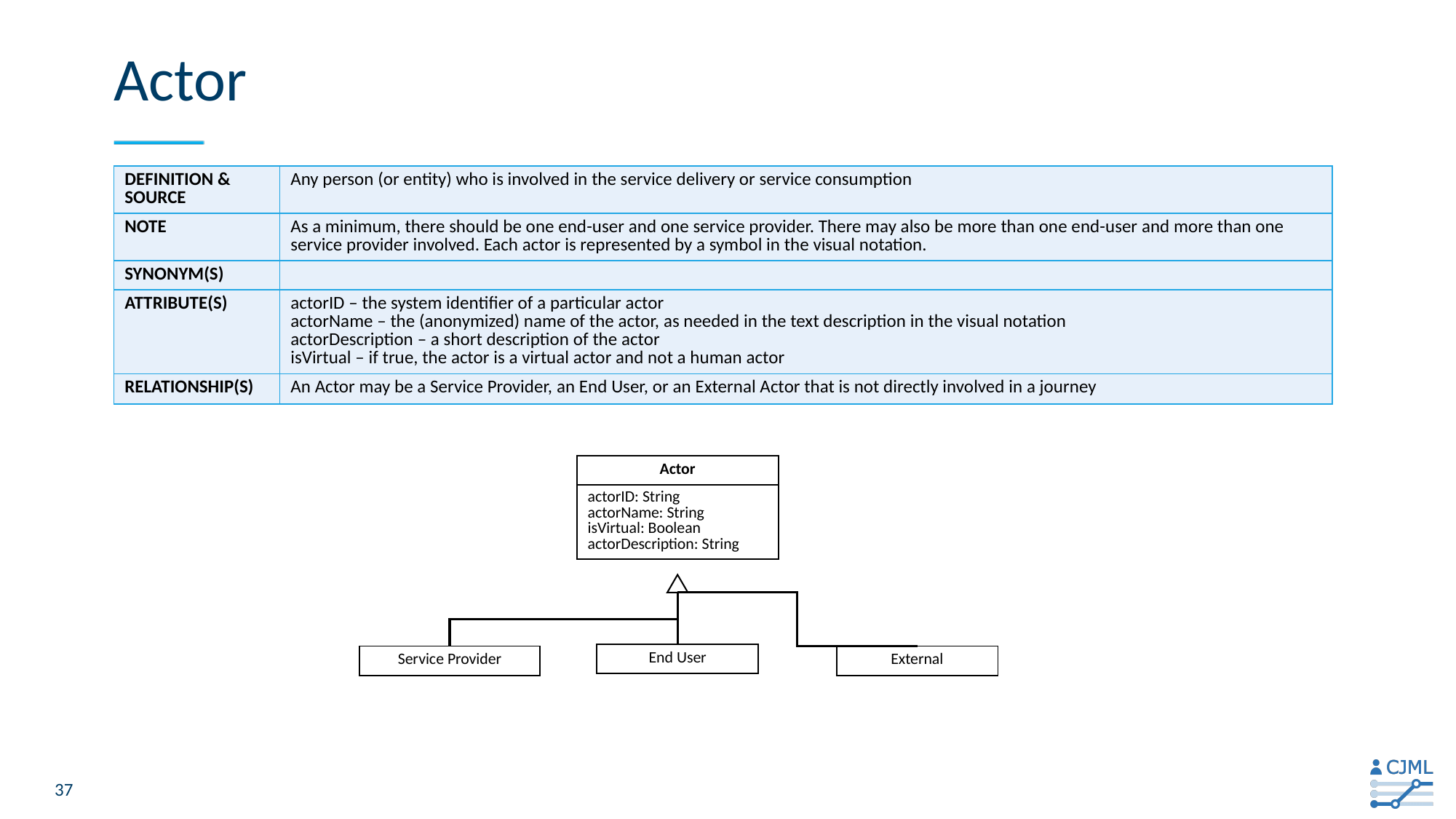

# Actor
| Definition & source | Any person (or entity) who is involved in the service delivery or service consumption |
| --- | --- |
| Note | As a minimum, there should be one end-user and one service provider. There may also be more than one end-user and more than one service provider involved. Each actor is represented by a symbol in the visual notation. |
| Synonym(s) |  |
| Attribute(s) | actorID – the system identifier of a particular actor actorName – the (anonymized) name of the actor, as needed in the text description in the visual notation actorDescription – a short description of the actor isVirtual – if true, the actor is a virtual actor and not a human actor |
| Relationship(s) | An Actor may be a Service Provider, an End User, or an External Actor that is not directly involved in a journey |
| Actor |
| --- |
| actorID: String actorName: String isVirtual: Boolean actorDescription: String |

| End User |
| --- |
| Service Provider |
| --- |
| External |
| --- |
37